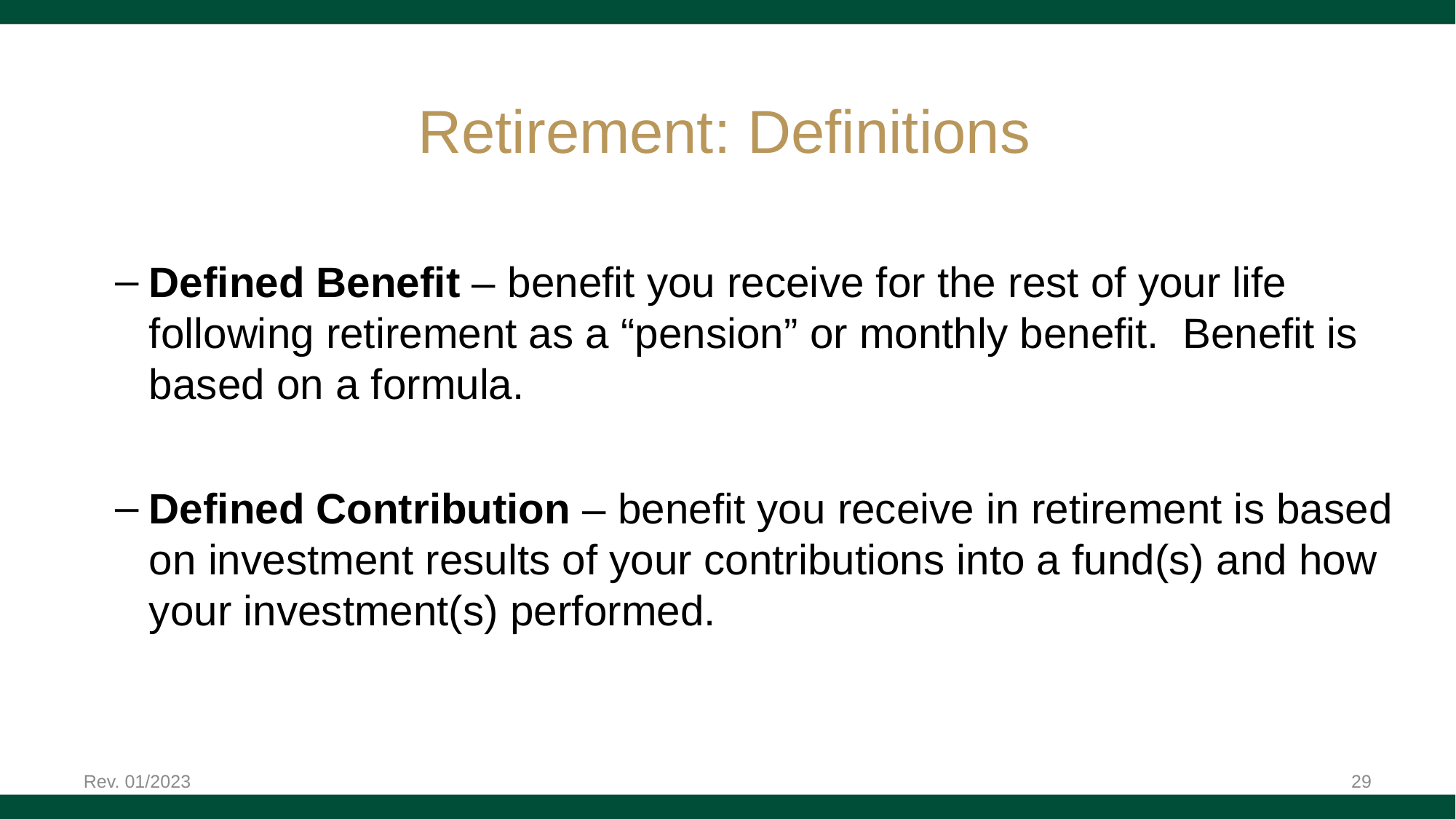

# Retirement: Definitions

Defined Benefit – benefit you receive for the rest of your life following retirement as a “pension” or monthly benefit.  Benefit is based on a formula.

Defined Contribution – benefit you receive in retirement is based on investment results of your contributions into a fund(s) and how your investment(s) performed.
Rev. 01/2023
29